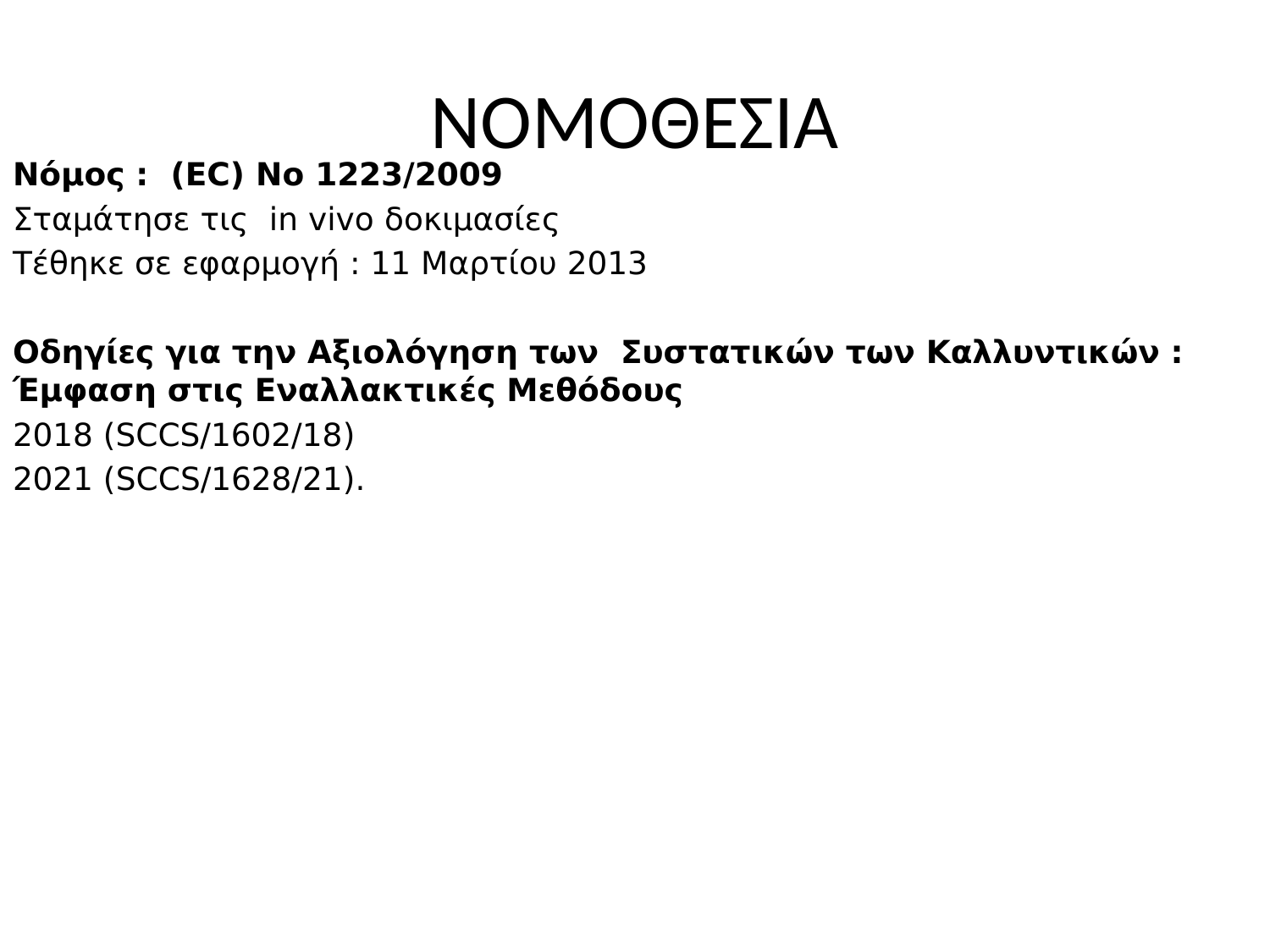

# ΝΟΜΟΘΕΣΙΑ
Νόμος :  (EC) No 1223/2009
Σταμάτησε τις  in vivo δοκιμασίες
Τέθηκε σε εφαρμογή : 11 Μαρτίου 2013

Οδηγίες για την Αξιολόγηση των  Συστατικών των Καλλυντικών : Έμφαση στις Εναλλακτικές Μεθόδους
2018 (SCCS/1602/18)
2021 (SCCS/1628/21).